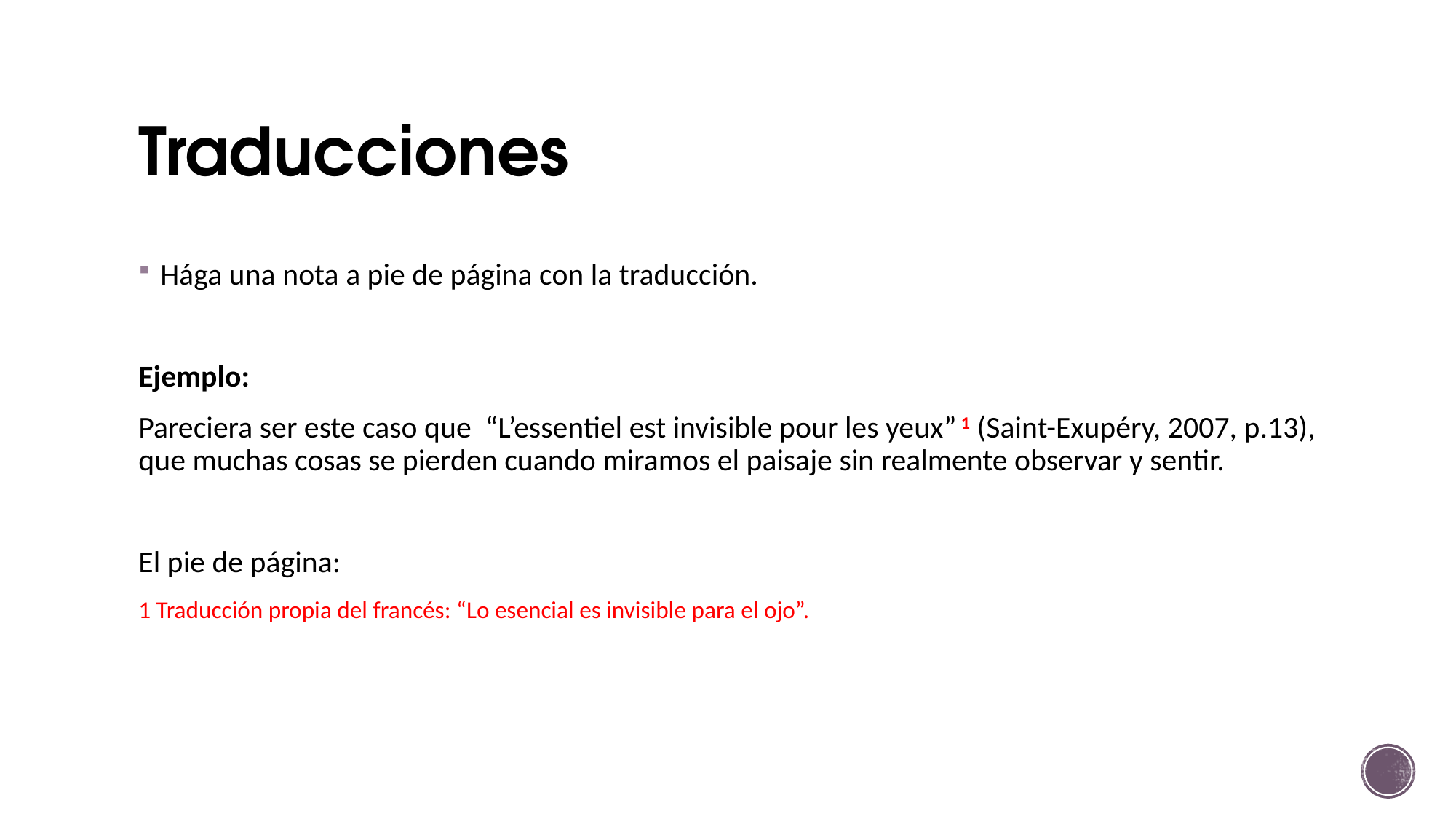

# Traducciones
Hága una nota a pie de página con la traducción.

Ejemplo:
Pareciera ser este caso que  “L’essentiel est invisible pour les yeux” 1 (Saint-Exupéry, 2007, p.13), que muchas cosas se pierden cuando miramos el paisaje sin realmente observar y sentir.

El pie de página:
1 Traducción propia del francés: “Lo esencial es invisible para el ojo”.